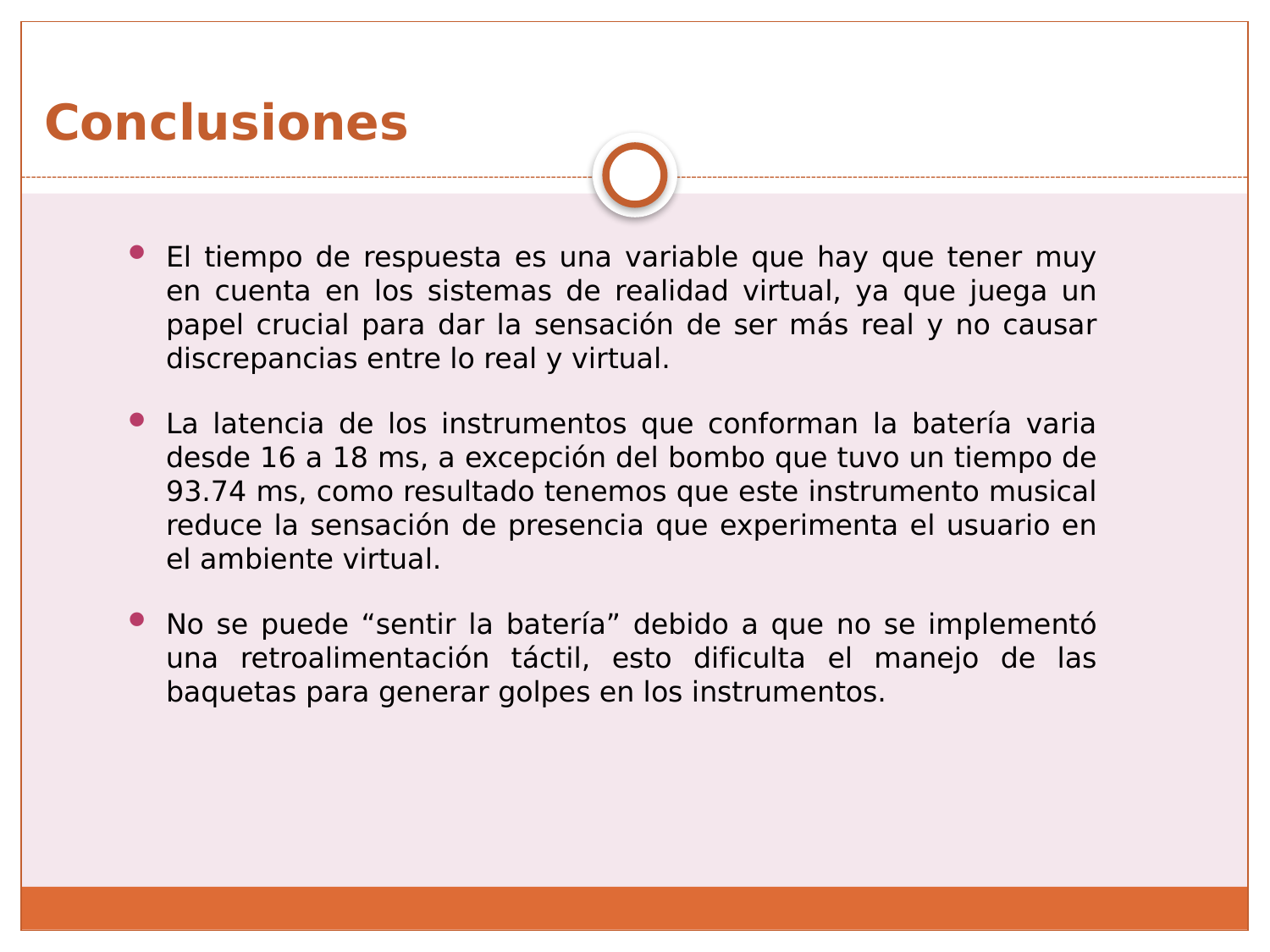

Conclusiones
El tiempo de respuesta es una variable que hay que tener muy en cuenta en los sistemas de realidad virtual, ya que juega un papel crucial para dar la sensación de ser más real y no causar discrepancias entre lo real y virtual.
La latencia de los instrumentos que conforman la batería varia desde 16 a 18 ms, a excepción del bombo que tuvo un tiempo de 93.74 ms, como resultado tenemos que este instrumento musical reduce la sensación de presencia que experimenta el usuario en el ambiente virtual.
No se puede “sentir la batería” debido a que no se implementó una retroalimentación táctil, esto dificulta el manejo de las baquetas para generar golpes en los instrumentos.